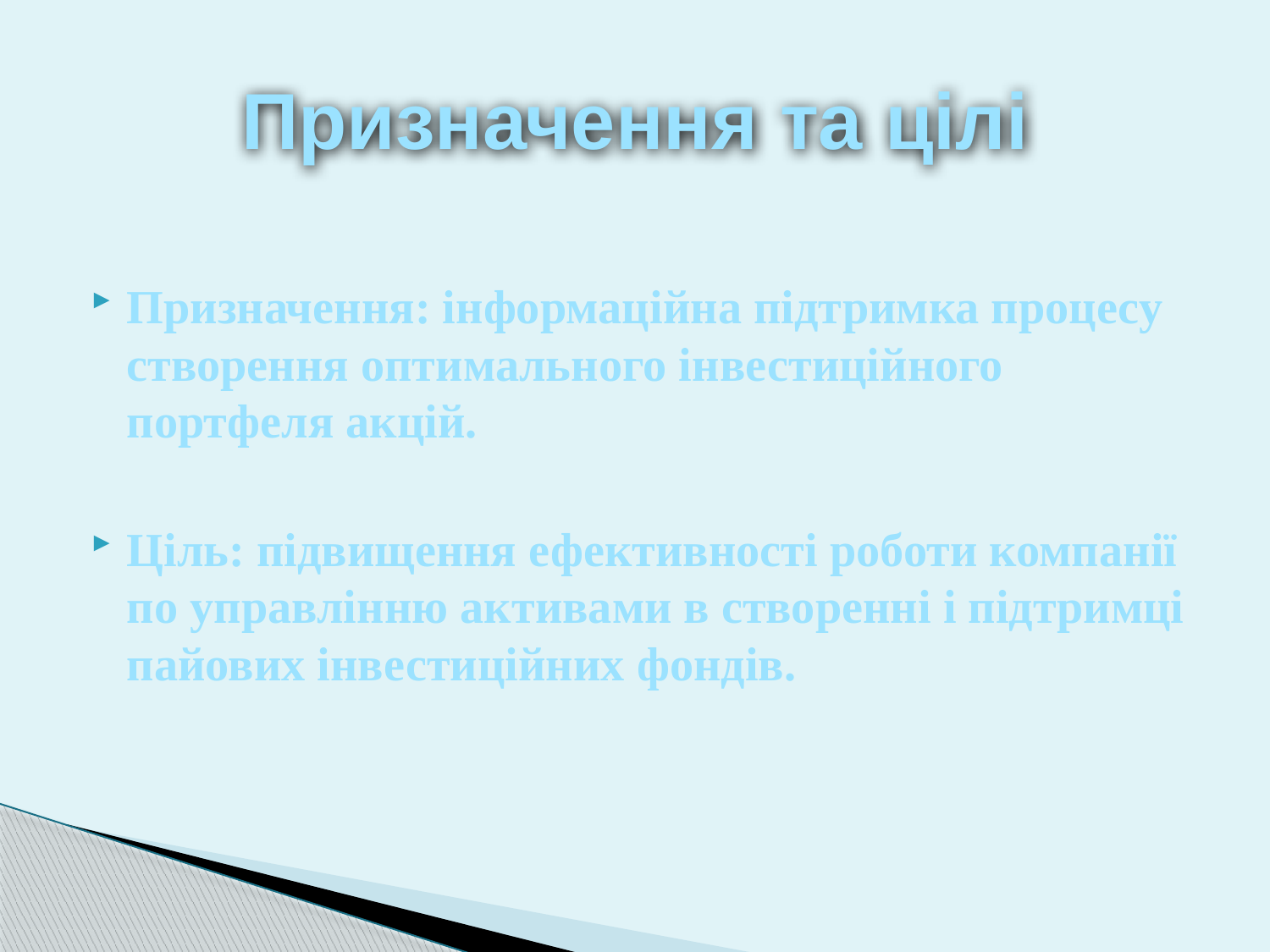

# Призначення та цілі

Призначення: інформаційна підтримка процесу створення оптимального інвестиційного портфеля акцій.

Ціль: підвищення ефективності роботи компанії по управлінню активами в створенні і підтримці пайових інвестиційних фондів.